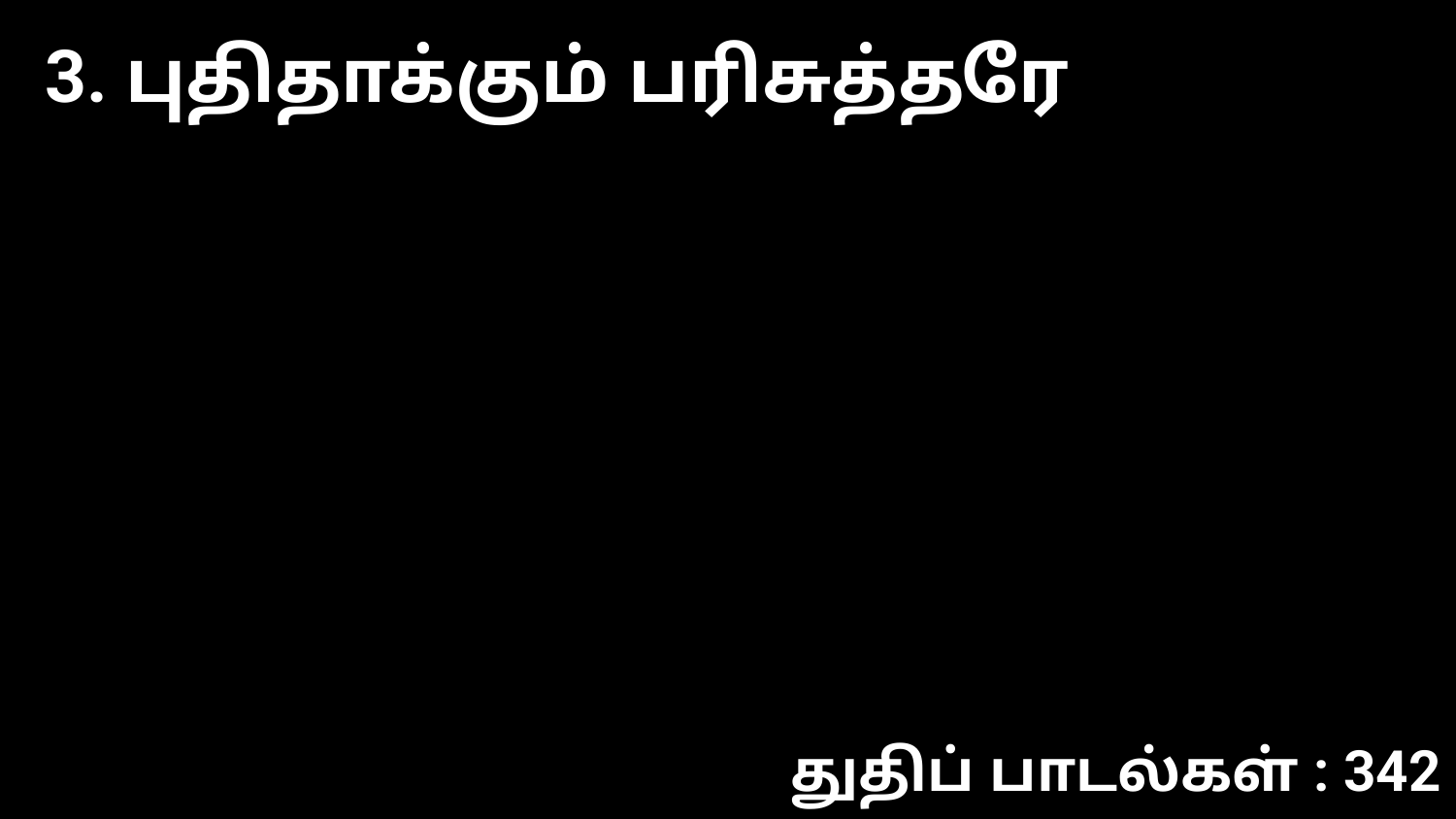

3. புதிதாக்கும் பரிசுத்தரே
துதிப் பாடல்கள் : 342